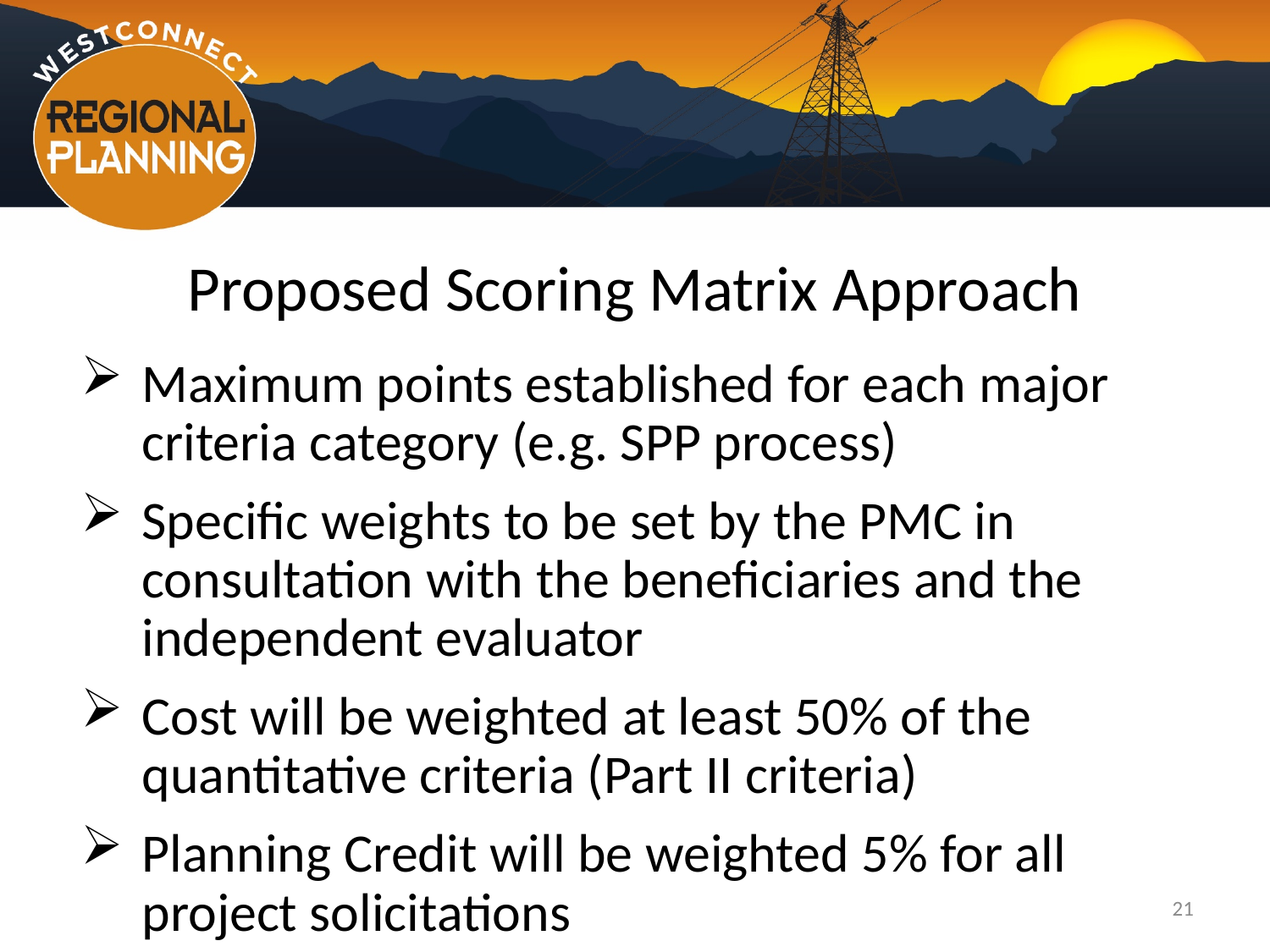

# Proposed Scoring Matrix Approach
Maximum points established for each major criteria category (e.g. SPP process)
Specific weights to be set by the PMC in consultation with the beneficiaries and the independent evaluator
Cost will be weighted at least 50% of the quantitative criteria (Part II criteria)
Planning Credit will be weighted 5% for all project solicitations
21